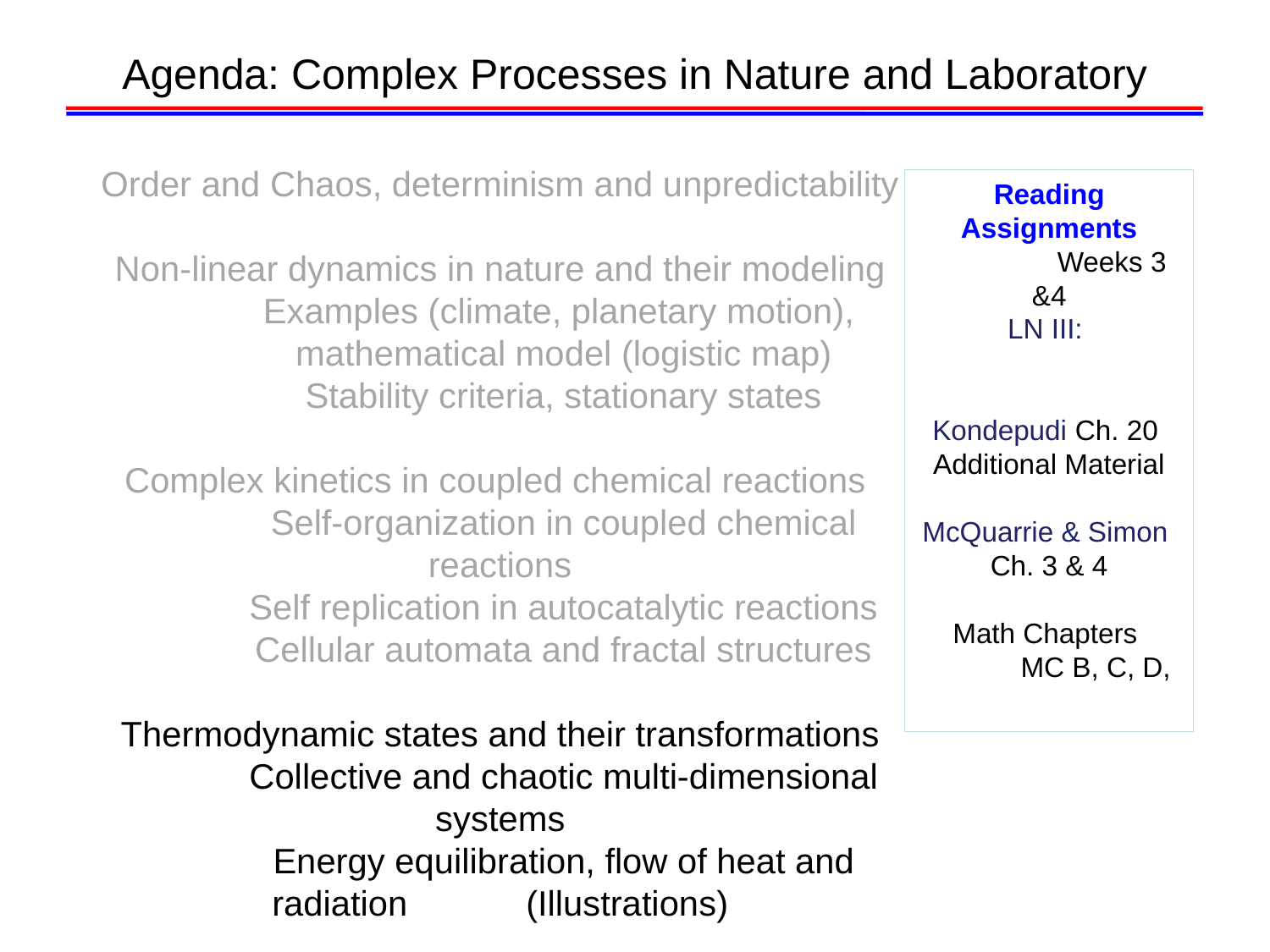

# Agenda: Complex Processes in Nature and Laboratory
Order and Chaos, determinism and unpredictability

Non-linear dynamics in nature and their modeling
	Examples (climate, planetary motion),
	mathematical model (logistic map)
	Stability criteria, stationary states

Complex kinetics in coupled chemical reactions
	Self-organization in coupled chemical reactions
	Self replication in autocatalytic reactions
	Cellular automata and fractal structures

Thermodynamic states and their transformations
	Collective and chaotic multi-dimensional systems
	Energy equilibration, flow of heat and radiation 	(Illustrations)
Reading Assignments
                Weeks 3 &4
LN III:

Kondepudi Ch. 20
Additional Material
McQuarrie & Simon
Ch. 3 & 4

Math Chapters
             MC B, C, D,